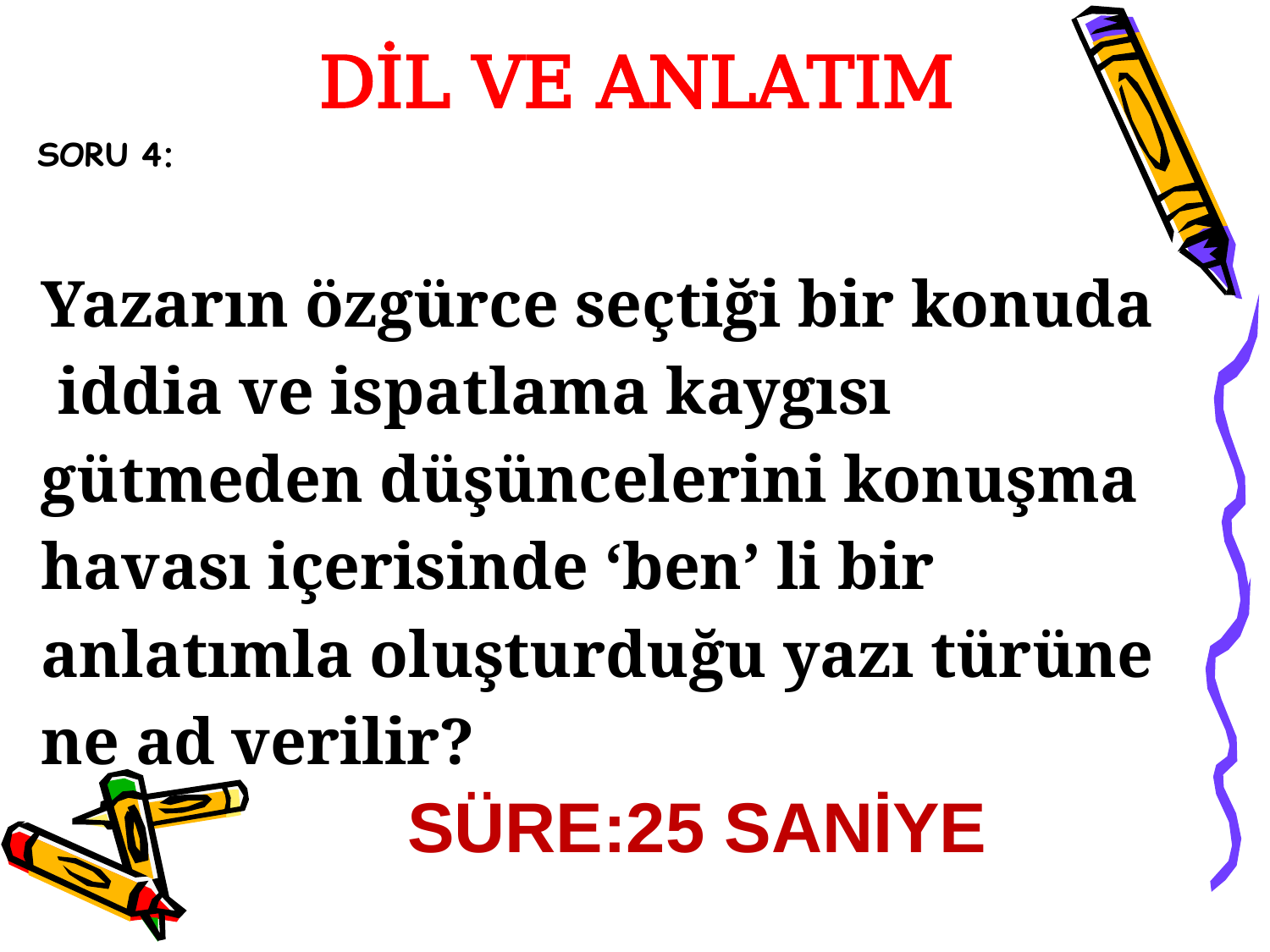

DİL VE ANLATIM
SORU 4:

Yazarın özgürce seçtiği bir konuda  iddia ve ispatlama kaygısı gütmeden düşüncelerini konuşma havası içerisinde ‘ben’ li bir anlatımla oluşturduğu yazı türüne ne ad verilir?
SÜRE:25 SANİYE